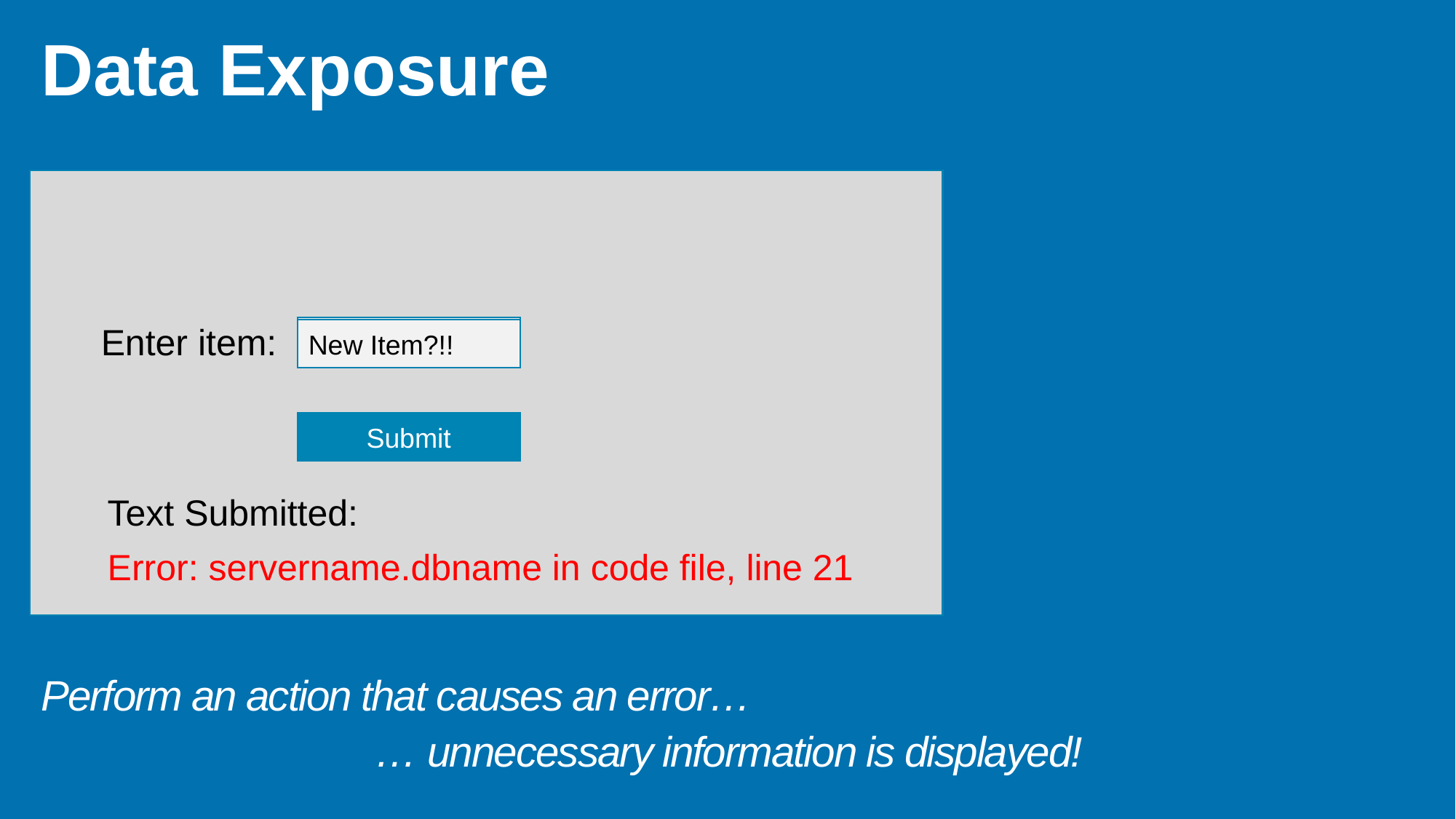

# Data Exposure

Enter item:

New Item?!!
Error: servername.dbname in code file, line 21
… unnecessary information is displayed!
Submit
Text Submitted:
Perform an action that causes an error…